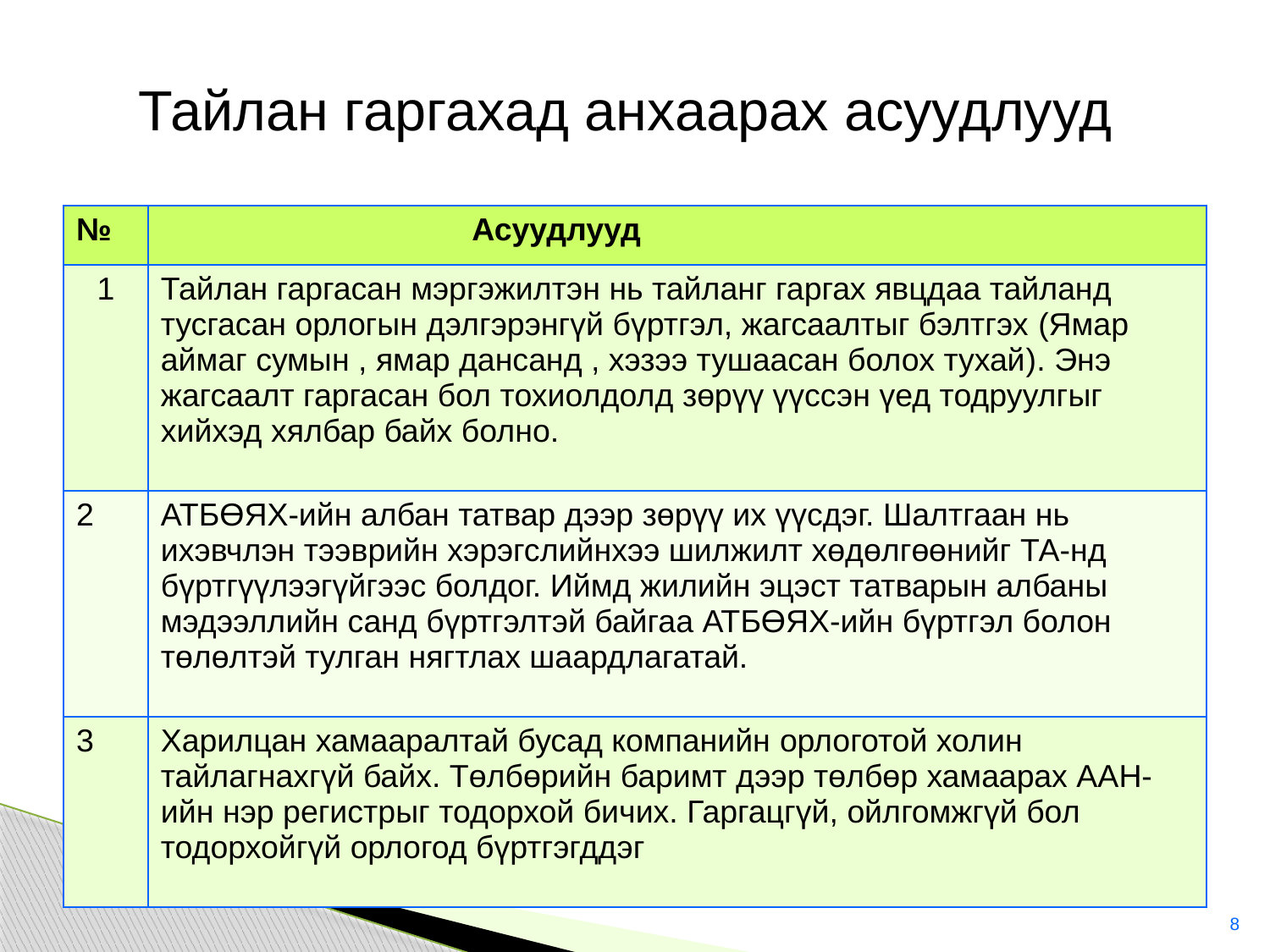

# Тайлан гаргахад анхаарах асуудлууд
| № | Асуудлууд |
| --- | --- |
| 1 | Тайлан гаргасан мэргэжилтэн нь тайланг гаргах явцдаа тайланд тусгасан орлогын дэлгэрэнгүй бүртгэл, жагсаалтыг бэлтгэх (Ямар аймаг сумын , ямар дансанд , хэзээ тушаасан болох тухай). Энэ жагсаалт гаргасан бол тохиолдолд зөрүү үүссэн үед тодруулгыг хийхэд хялбар байх болно. |
| 2 | АТБӨЯХ-ийн албан татвар дээр зөрүү их үүсдэг. Шалтгаан нь ихэвчлэн тээврийн хэрэгслийнхээ шилжилт хөдөлгөөнийг ТА-нд бүртгүүлээгүйгээс болдог. Иймд жилийн эцэст татварын албаны мэдээллийн санд бүртгэлтэй байгаа АТБӨЯХ-ийн бүртгэл болон төлөлтэй тулган нягтлах шаардлагатай. |
| 3 | Харилцан хамааралтай бусад компанийн орлоготой холин тайлагнахгүй байх. Төлбөрийн баримт дээр төлбөр хамаарах ААН-ийн нэр регистрыг тодорхой бичих. Гаргацгүй, ойлгомжгүй бол тодорхойгүй орлогод бүртгэгддэг |

8